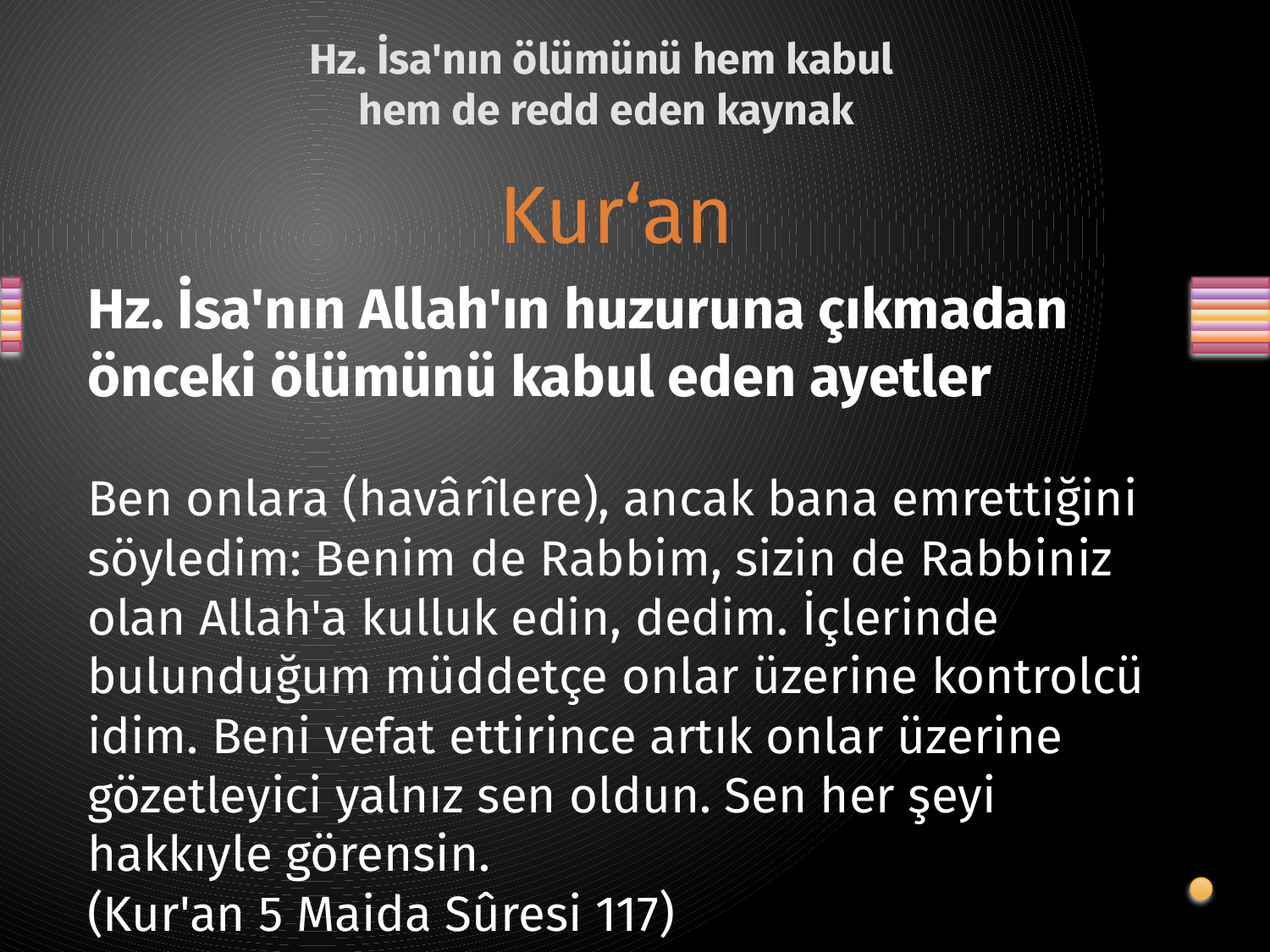

# Hz. İsa'nın ölümünü hem kabul hem de redd eden kaynak
Kur‘an
Hz. İsa'nın Allah'ın huzuruna çıkmadan önceki ölümünü kabul eden ayetler

Ben onlara (havârîlere), ancak bana emrettiğini söyledim: Benim de Rabbim, sizin de Rabbiniz olan Allah'a kulluk edin, dedim. İçlerinde bulunduğum müddetçe onlar üzerine kontrolcü idim. Beni vefat ettirince artık onlar üzerine gözetleyici yalnız sen oldun. Sen her şeyi hakkıyle görensin.
(Kur'an 5 Maida Sûresi 117)